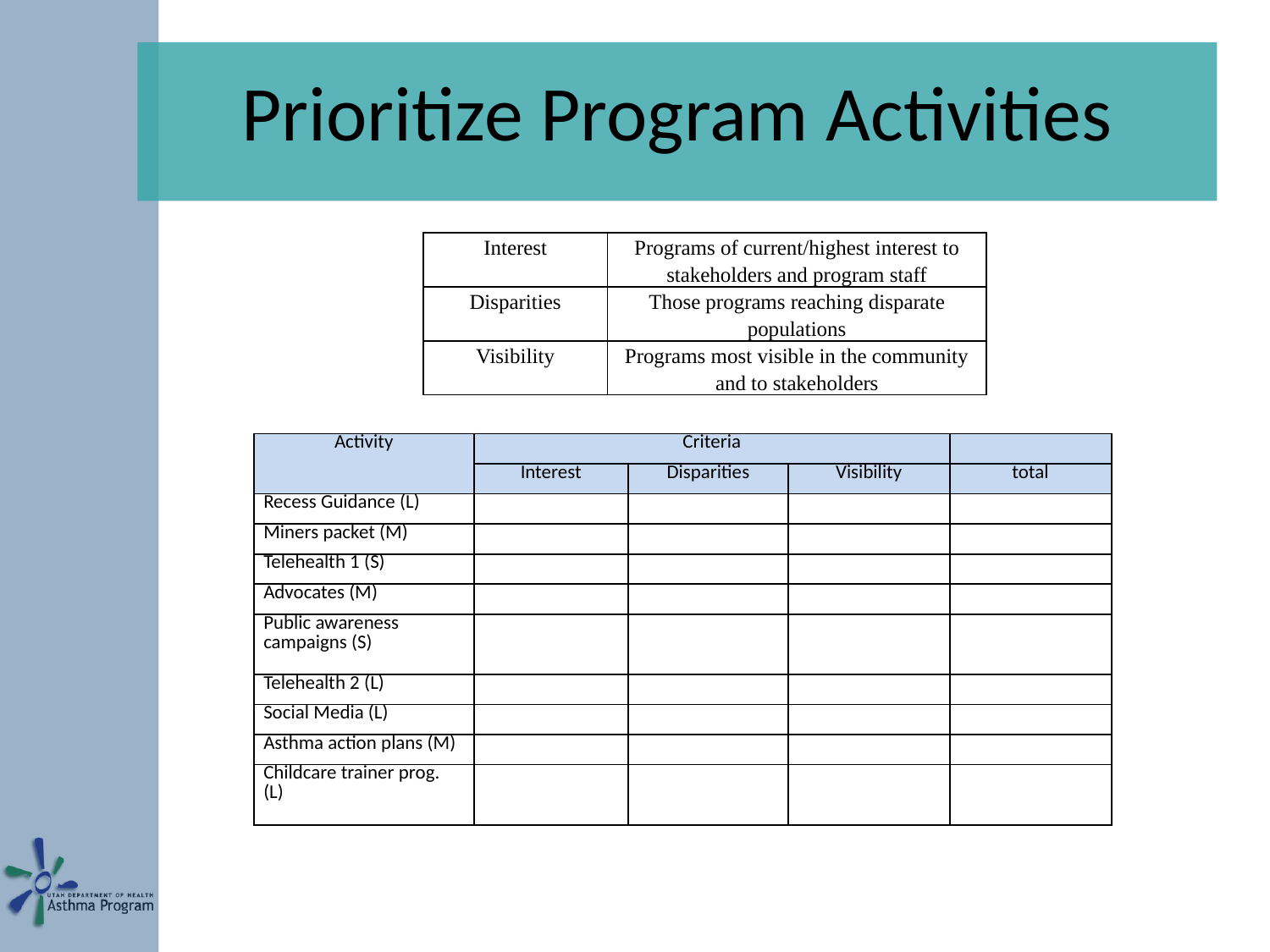

#
Prioritize Program Activities
| Interest | Programs of current/highest interest to stakeholders and program staff |
| --- | --- |
| Disparities | Those programs reaching disparate populations |
| Visibility | Programs most visible in the community and to stakeholders |
| Activity | Criteria |  |  |  |
| --- | --- | --- | --- | --- |
|  | Interest | Disparities | Visibility | total |
| Recess Guidance (L) |  |  |  |  |
| Miners packet (M) |  |  |  |  |
| Telehealth 1 (S) |  |  |  |  |
| Advocates (M) |  |  |  |  |
| Public awareness campaigns (S) |  |  |  |  |
| Telehealth 2 (L) |  |  |  |  |
| Social Media (L) |  |  |  |  |
| Asthma action plans (M) |  |  |  |  |
| Childcare trainer prog. (L) |  |  |  |  |